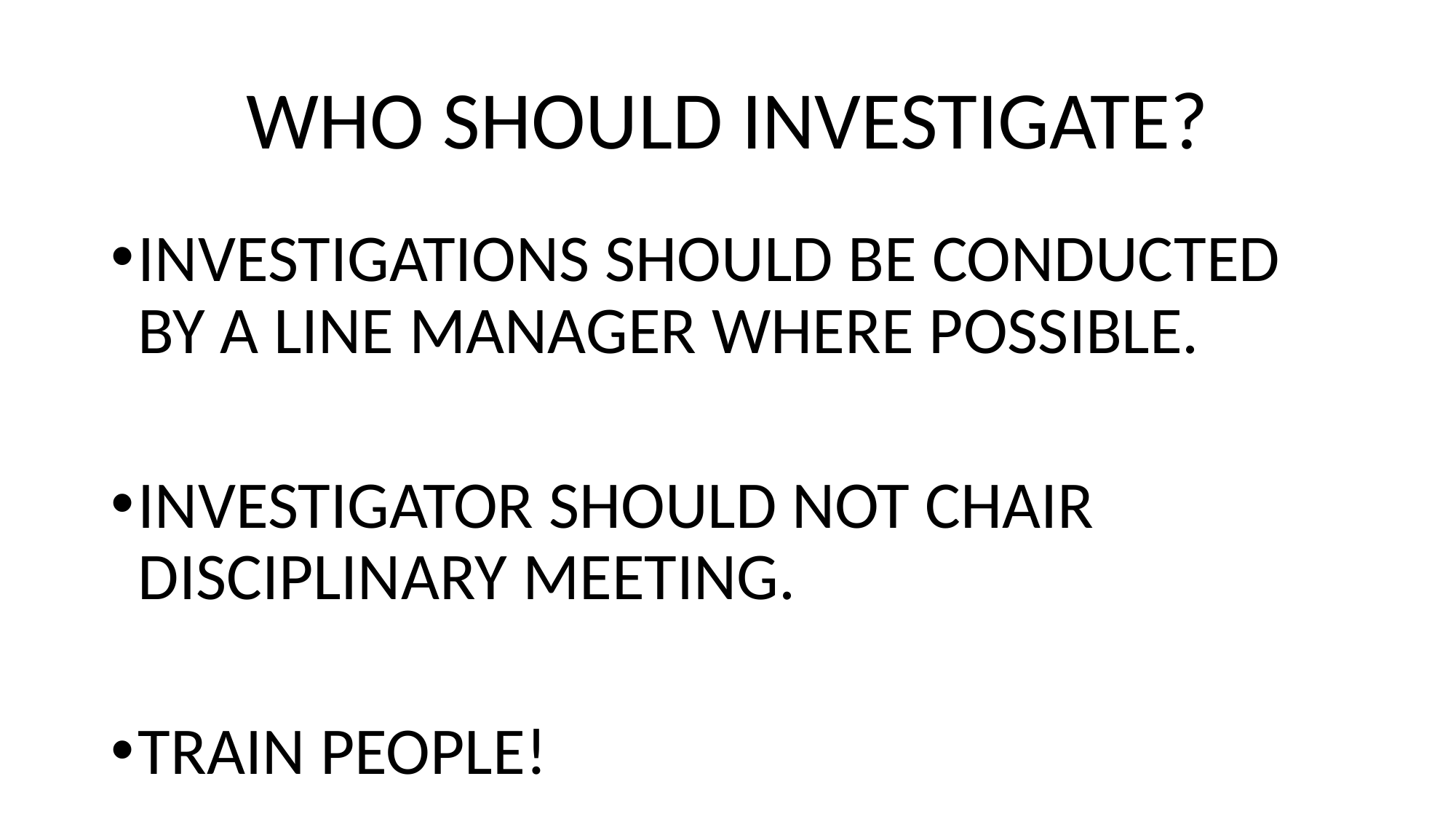

# WHO SHOULD INVESTIGATE?
INVESTIGATIONS SHOULD BE CONDUCTED BY A LINE MANAGER WHERE POSSIBLE.

INVESTIGATOR SHOULD NOT CHAIR DISCIPLINARY MEETING.

TRAIN PEOPLE!